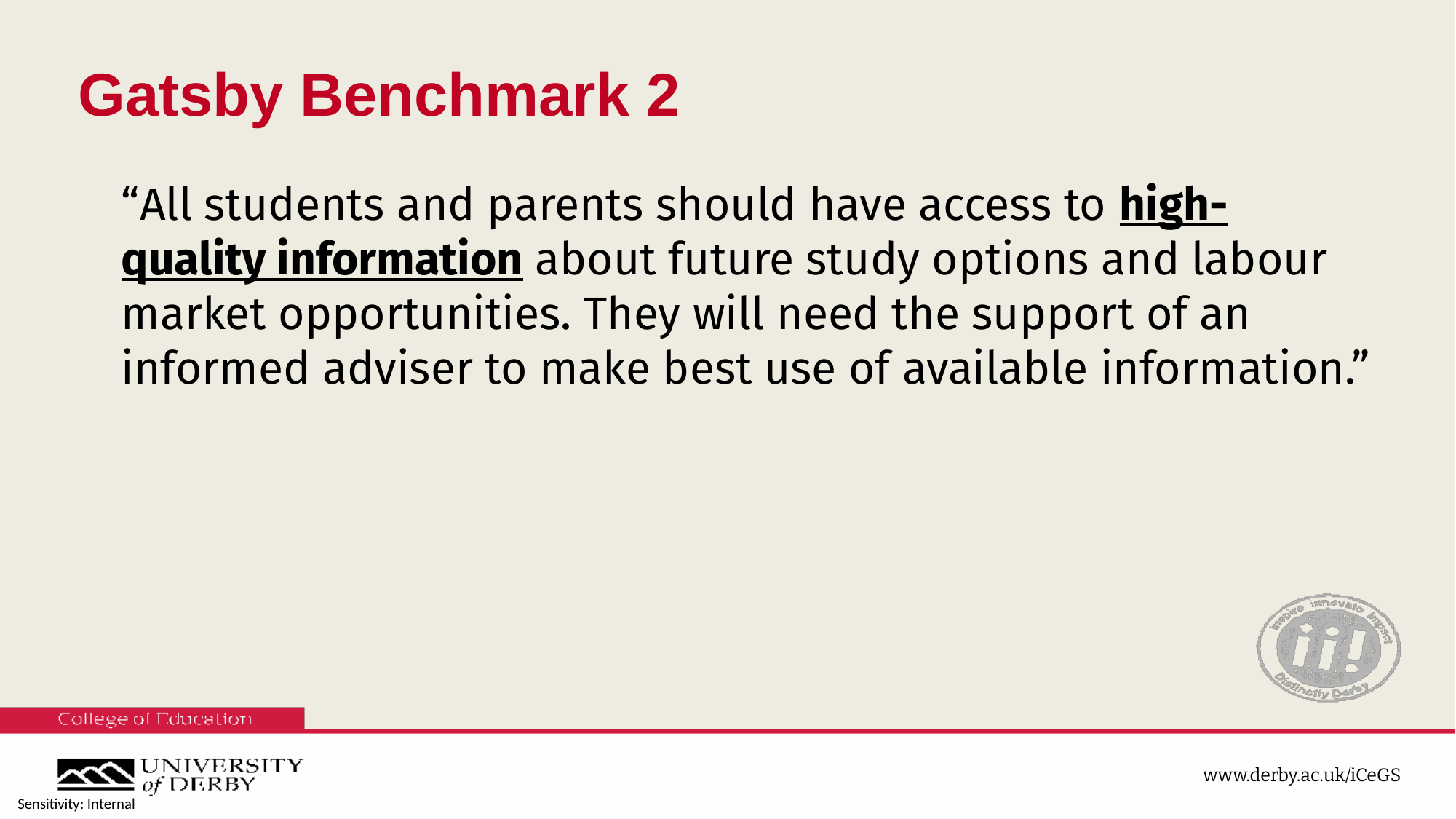

# Gatsby Benchmark 2
“All students and parents should have access to high-quality information about future study options and labour market opportunities. They will need the support of an informed adviser to make best use of available information.”